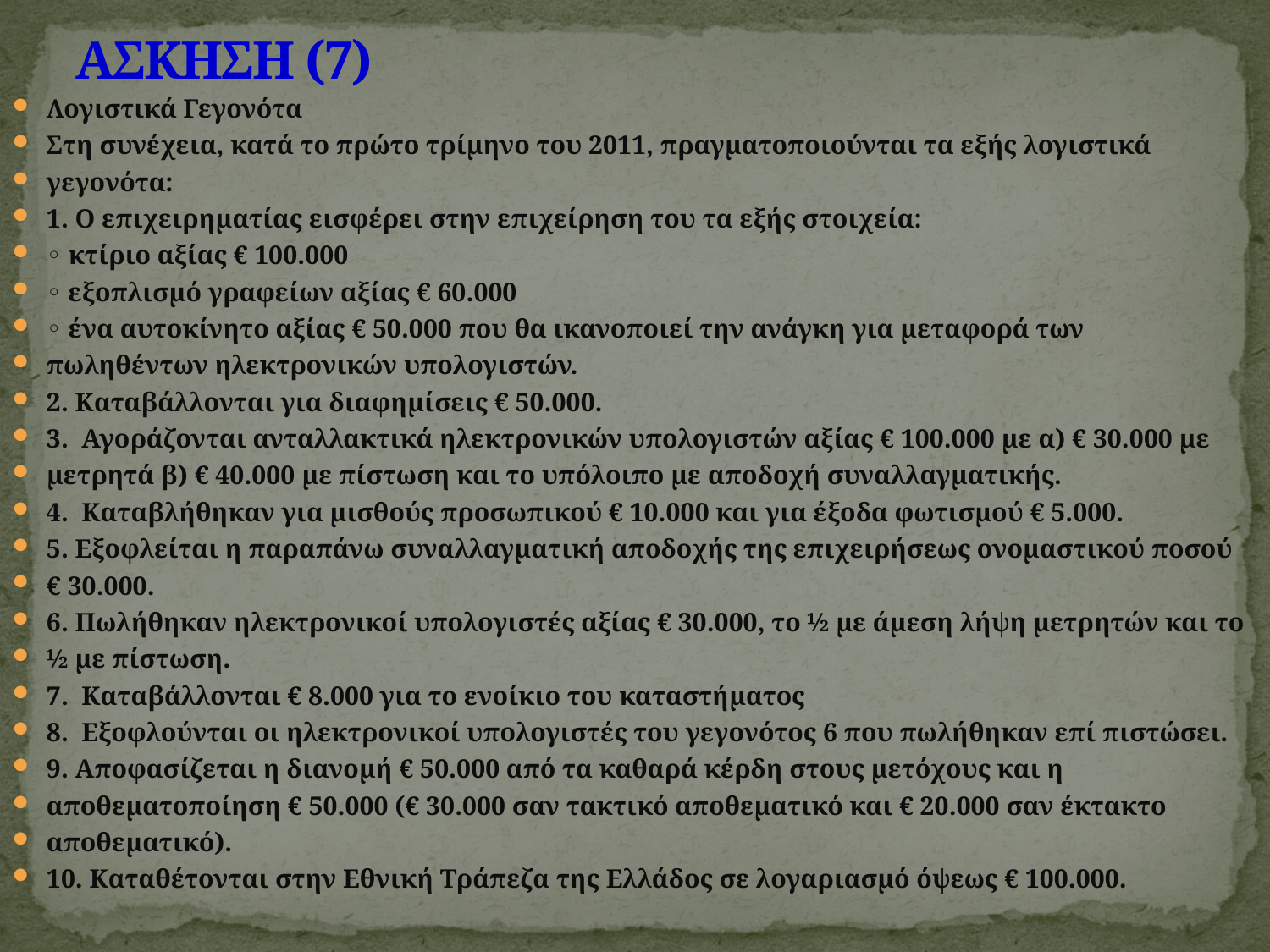

# ΑΣΚΗΣΗ (7)
Λογιστικά Γεγονότα
Στη συνέχεια, κατά το πρώτο τρίμηνο του 2011, πραγματοποιούνται τα εξής λογιστικά
γεγονότα:
1. Ο επιχειρηματίας εισφέρει στην επιχείρηση του τα εξής στοιχεία:
◦ κτίριο αξίας € 100.000
◦ εξοπλισμό γραφείων αξίας € 60.000
◦ ένα αυτοκίνητο αξίας € 50.000 που θα ικανοποιεί την ανάγκη για μεταφορά των
πωληθέντων ηλεκτρονικών υπολογιστών.
2. Καταβάλλονται για διαφημίσεις € 50.000.
3.  Αγοράζονται ανταλλακτικά ηλεκτρονικών υπολογιστών αξίας € 100.000 με α) € 30.000 με
μετρητά β) € 40.000 με πίστωση και το υπόλοιπο με αποδοχή συναλλαγματικής.
4.  Καταβλήθηκαν για μισθούς προσωπικού € 10.000 και για έξοδα φωτισμού € 5.000.
5. Εξοφλείται η παραπάνω συναλλαγματική αποδοχής της επιχειρήσεως ονομαστικού ποσού
€ 30.000.
6. Πωλήθηκαν ηλεκτρονικοί υπολογιστές αξίας € 30.000, το ½ με άμεση λήψη μετρητών και το
½ με πίστωση.
7.  Καταβάλλονται € 8.000 για το ενοίκιο του καταστήματος
8.  Εξοφλούνται οι ηλεκτρονικοί υπολογιστές του γεγονότος 6 που πωλήθηκαν επί πιστώσει.
9. Αποφασίζεται η διανομή € 50.000 από τα καθαρά κέρδη στους μετόχους και η
αποθεματοποίηση € 50.000 (€ 30.000 σαν τακτικό αποθεματικό και € 20.000 σαν έκτακτο
αποθεματικό).
10. Καταθέτονται στην Εθνική Τράπεζα της Ελλάδος σε λογαριασμό όψεως € 100.000.